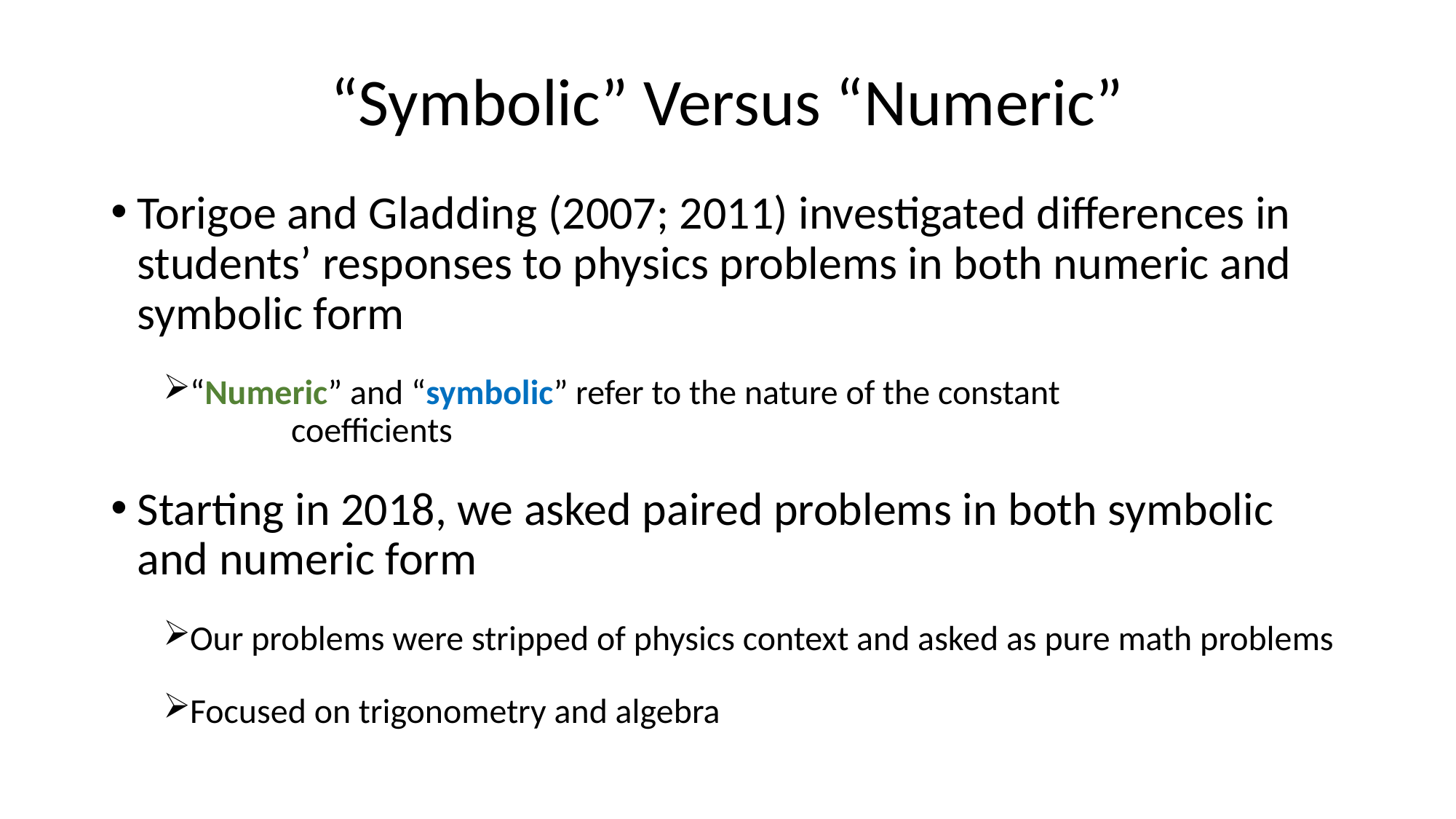

# “Symbolic” Versus “Numeric”
Torigoe and Gladding (2007; 2011) investigated differences in students’ responses to physics problems in both numeric and symbolic form
“Numeric” and “symbolic” refer to the nature of the constant                                                  coefficients
Starting in 2018, we asked paired problems in both symbolic and numeric form
Our problems were stripped of physics context and asked as pure math problems
Focused on trigonometry and algebra